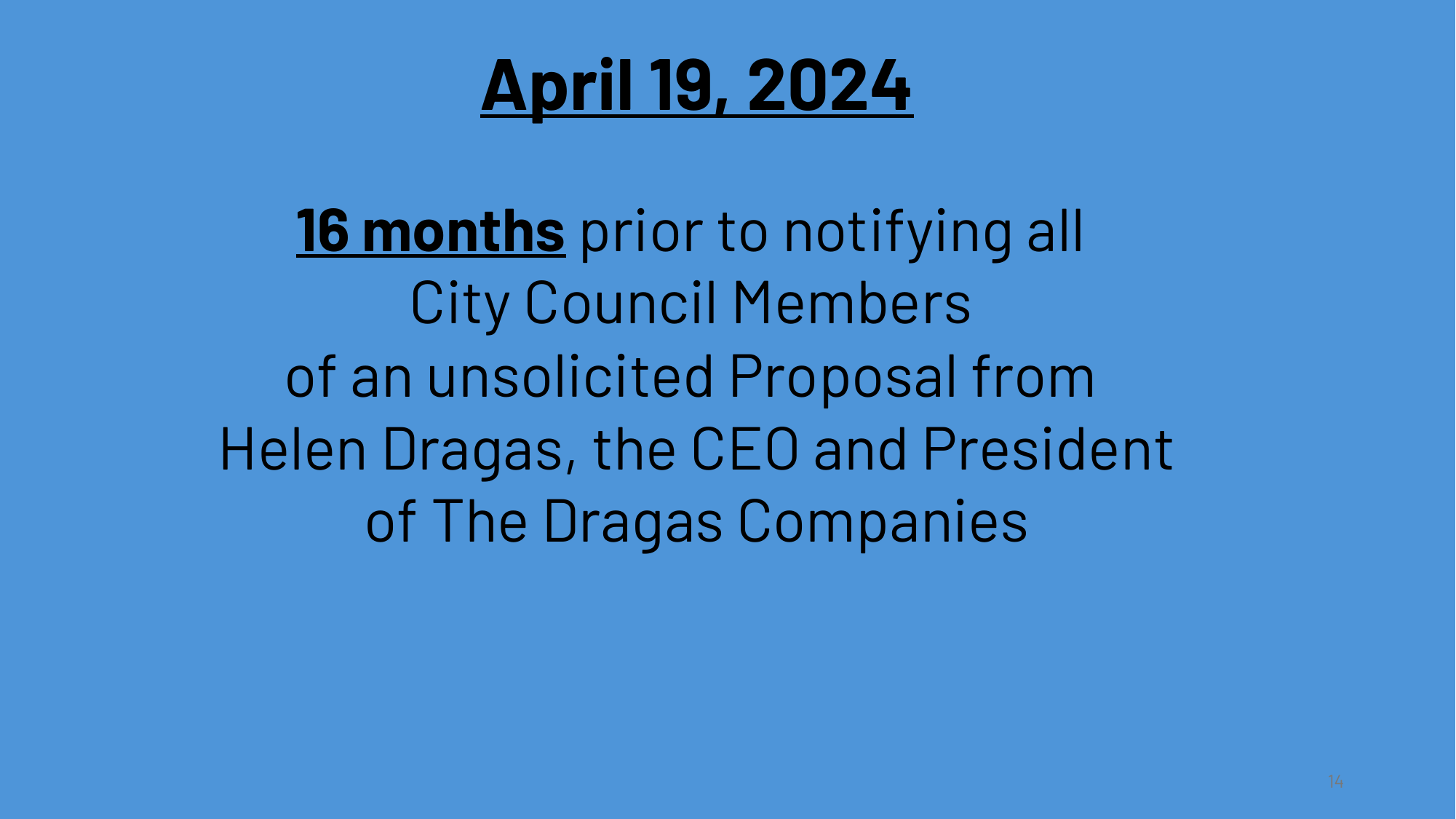

April 19, 2024

16 months prior to notifying all
City Council Members
of an unsolicited Proposal from
Helen Dragas, the CEO and President of The Dragas Companies

14